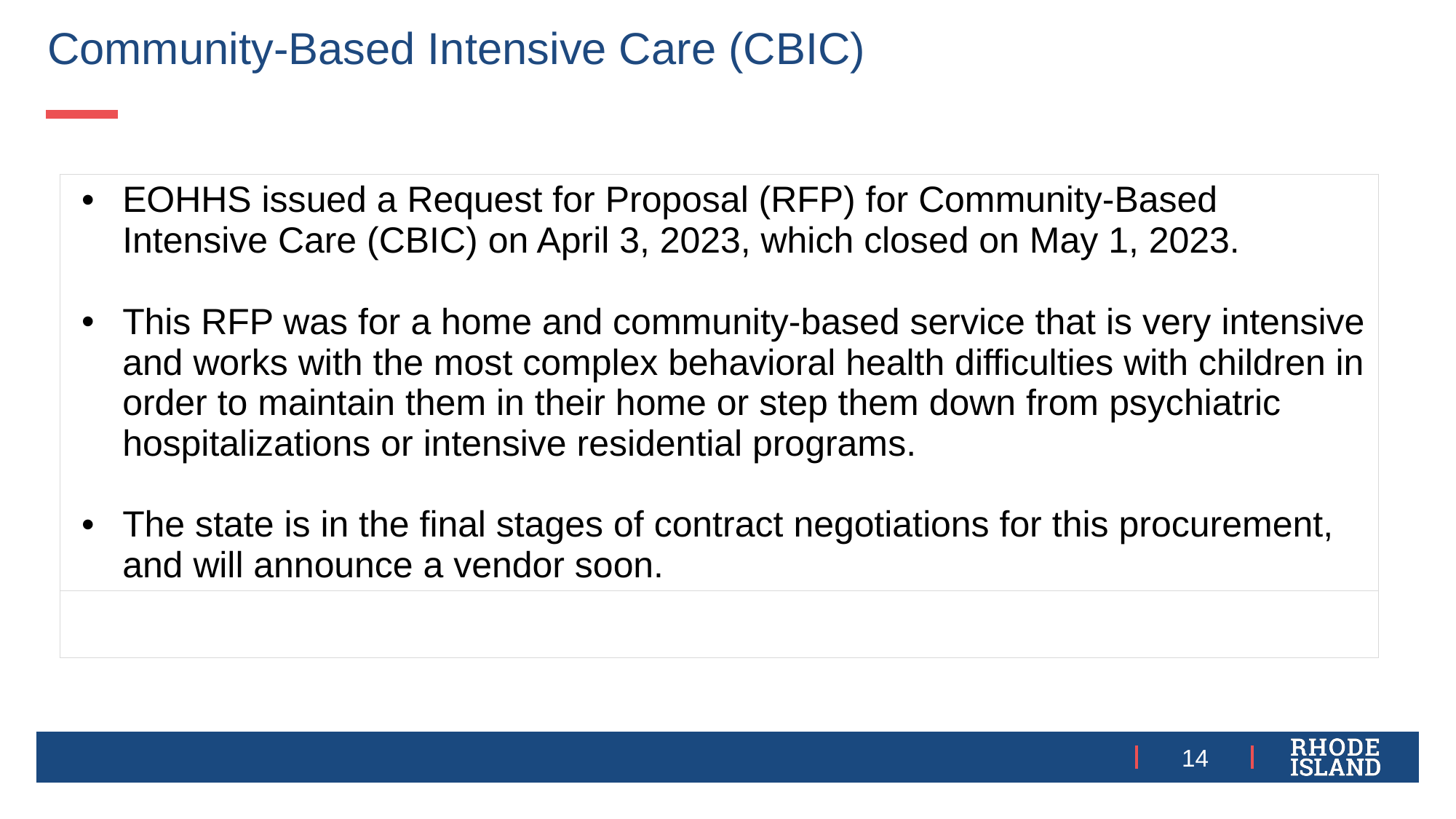

# Community-Based Intensive Care (CBIC)

| EOHHS issued a Request for Proposal (RFP) for Community-Based Intensive Care (CBIC) on April 3, 2023, which closed on May 1, 2023. This RFP was for a home and community-based service that is very intensive and works with the most complex behavioral health difficulties with children in order to maintain them in their home or step them down from psychiatric hospitalizations or intensive residential programs. The state is in the final stages of contract negotiations for this procurement, and will announce a vendor soon. |
| --- |
|  |
14